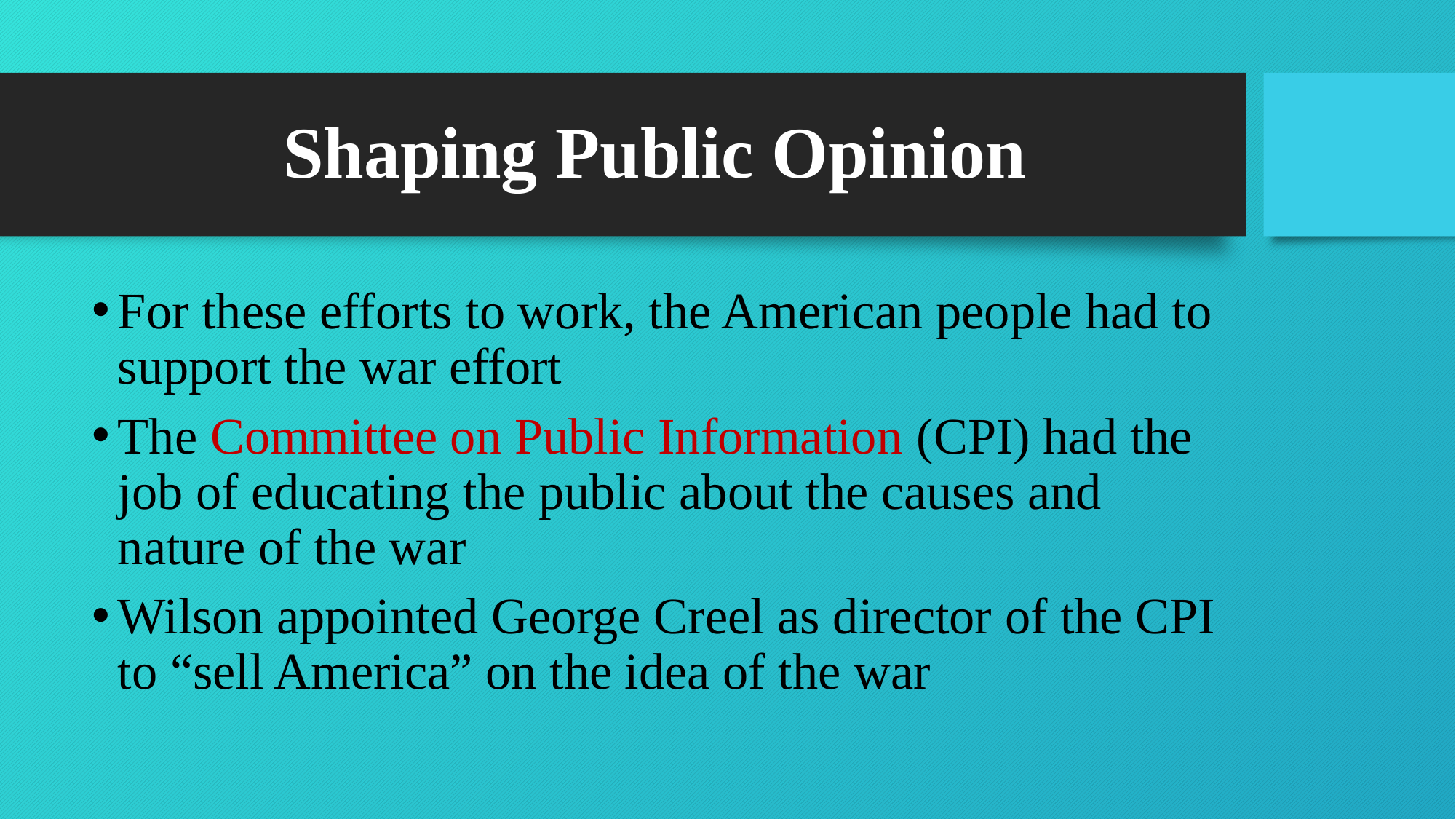

# Shaping Public Opinion
For these efforts to work, the American people had to support the war effort
The Committee on Public Information (CPI) had the job of educating the public about the causes and nature of the war
Wilson appointed George Creel as director of the CPI to “sell America” on the idea of the war